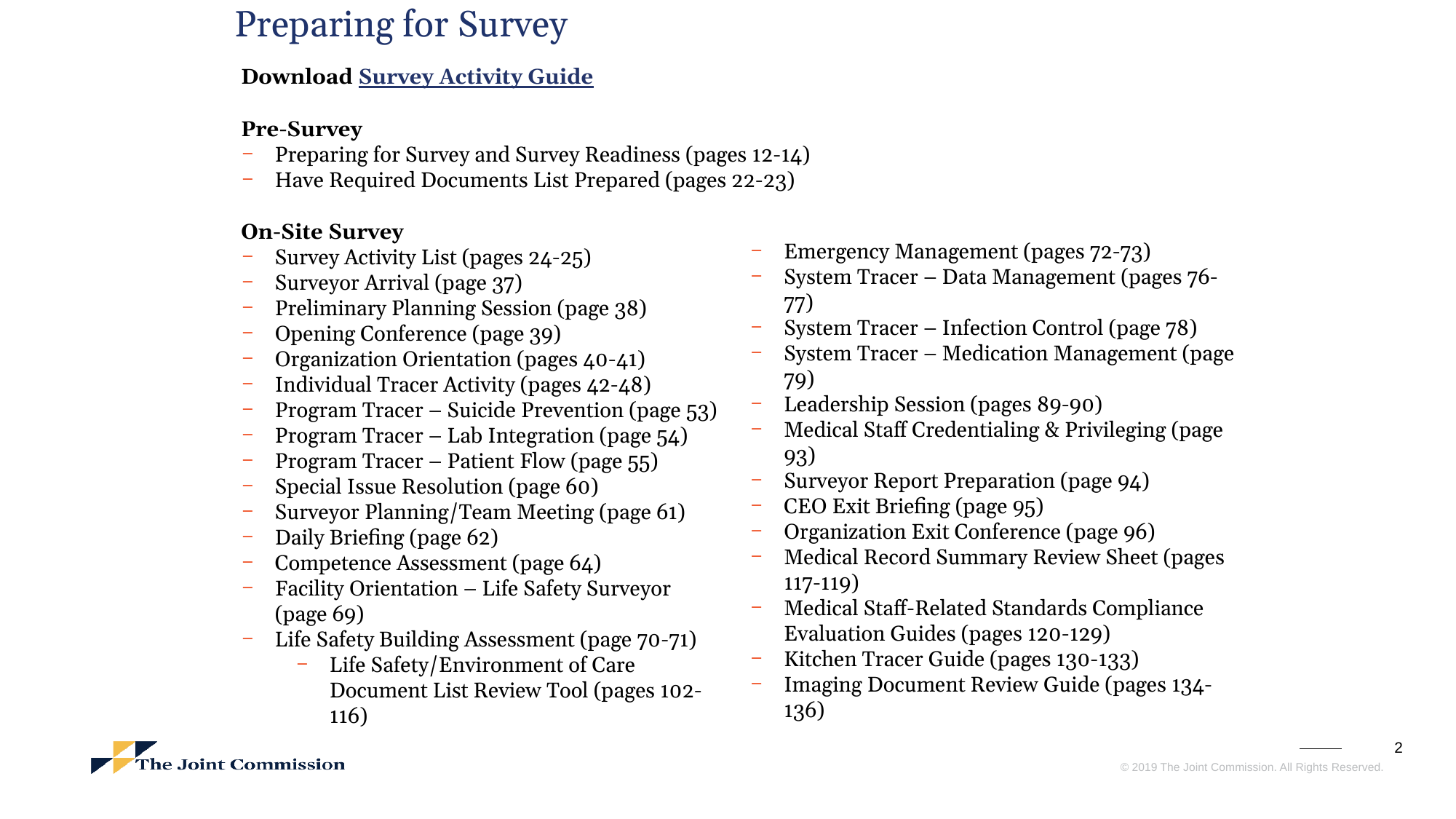

Preparing for Survey
Download Survey Activity Guide

Pre-Survey
Preparing for Survey and Survey Readiness (pages 12-14)
Have Required Documents List Prepared (pages 22-23)
On-Site Survey
Survey Activity List (pages 24-25)
Surveyor Arrival (page 37)
Preliminary Planning Session (page 38)
Opening Conference (page 39)
Organization Orientation (pages 40-41)
Individual Tracer Activity (pages 42-48)
Program Tracer – Suicide Prevention (page 53)
Program Tracer – Lab Integration (page 54)
Program Tracer – Patient Flow (page 55)
Special Issue Resolution (page 60)
Surveyor Planning/Team Meeting (page 61)
Daily Briefing (page 62)
Competence Assessment (page 64)
Facility Orientation – Life Safety Surveyor (page 69)
Life Safety Building Assessment (page 70-71)
Life Safety/Environment of Care Document List Review Tool (pages 102-116)

Emergency Management (pages 72-73)
System Tracer – Data Management (pages 76-77)
System Tracer – Infection Control (page 78)
System Tracer – Medication Management (page 79)
Leadership Session (pages 89-90)
Medical Staff Credentialing & Privileging (page 93)
Surveyor Report Preparation (page 94)
CEO Exit Briefing (page 95)
Organization Exit Conference (page 96)
Medical Record Summary Review Sheet (pages 117-119)
Medical Staff-Related Standards Compliance Evaluation Guides (pages 120-129)
Kitchen Tracer Guide (pages 130-133)
Imaging Document Review Guide (pages 134-136)